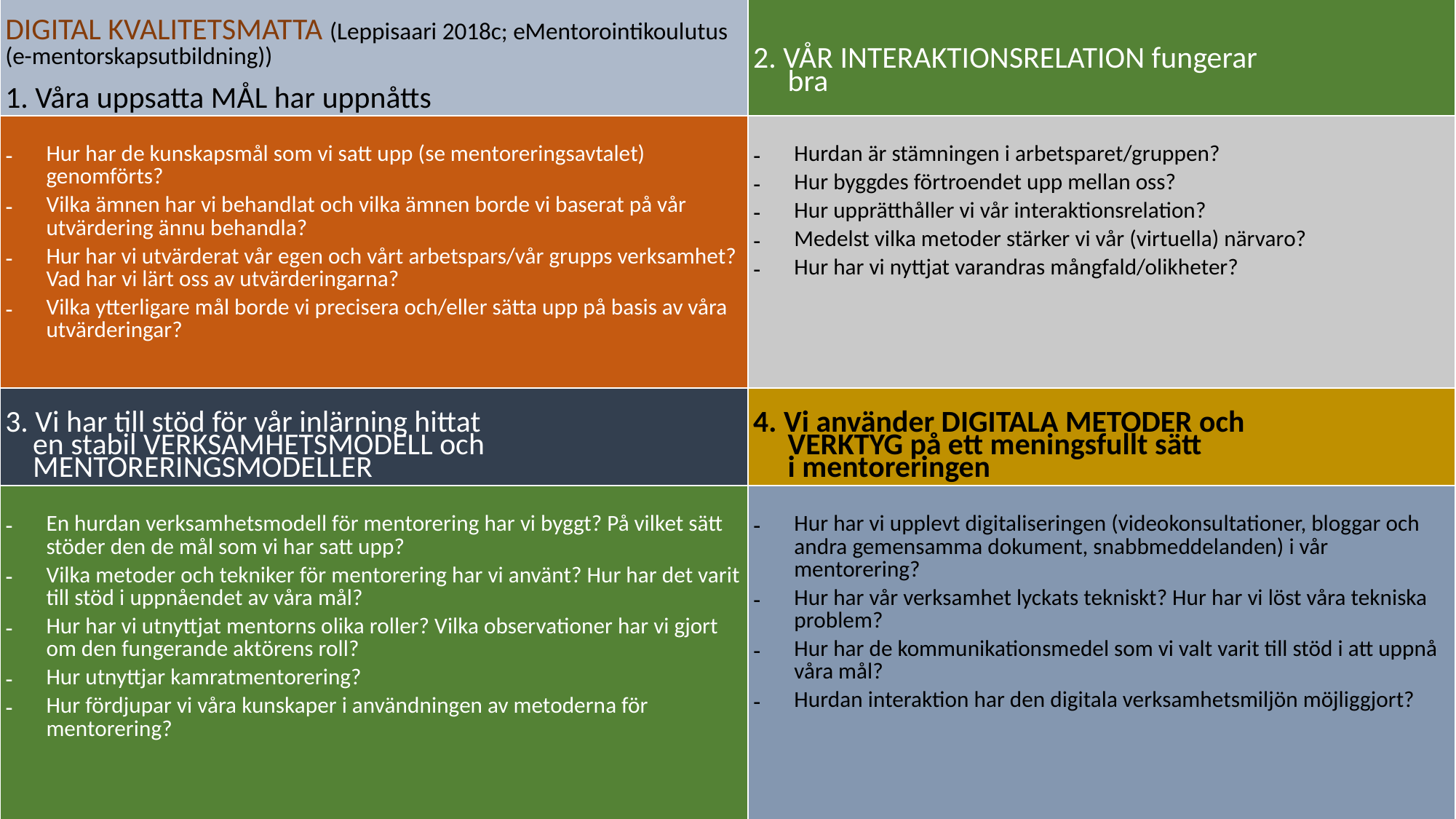

| DIGITAL KVALITETSMATTA (Leppisaari 2018c; eMentorointikoulutus (e-mentorskapsutbildning)) 1. Våra uppsatta MÅL har uppnåtts | 2. VÅR INTERAKTIONSRELATION fungerar bra |
| --- | --- |
| Hur har de kunskapsmål som vi satt upp (se mentoreringsavtalet) genomförts? Vilka ämnen har vi behandlat och vilka ämnen borde vi baserat på vår utvärdering ännu behandla? Hur har vi utvärderat vår egen och vårt arbetspars/vår grupps verksamhet? Vad har vi lärt oss av utvärderingarna? Vilka ytterligare mål borde vi precisera och/eller sätta upp på basis av våra utvärderingar? | Hurdan är stämningen i arbetsparet/gruppen? Hur byggdes förtroendet upp mellan oss? Hur upprätthåller vi vår interaktionsrelation? Medelst vilka metoder stärker vi vår (virtuella) närvaro? Hur har vi nyttjat varandras mångfald/olikheter? |
| 3. Vi har till stöd för vår inlärning hittat en stabil VERKSAMHETSMODELL och MENTORERINGSMODELLER | 4. Vi använder DIGITALA METODER och VERKTYG på ett meningsfullt sätt i mentoreringen |
| En hurdan verksamhetsmodell för mentorering har vi byggt? På vilket sätt stöder den de mål som vi har satt upp? Vilka metoder och tekniker för mentorering har vi använt? Hur har det varit till stöd i uppnåendet av våra mål? Hur har vi utnyttjat mentorns olika roller? Vilka observationer har vi gjort om den fungerande aktörens roll? Hur utnyttjar kamratmentorering? Hur fördjupar vi våra kunskaper i användningen av metoderna för mentorering? | Hur har vi upplevt digitaliseringen (videokonsultationer, bloggar och andra gemensamma dokument, snabbmeddelanden) i vår mentorering? Hur har vår verksamhet lyckats tekniskt? Hur har vi löst våra tekniska problem? Hur har de kommunikationsmedel som vi valt varit till stöd i att uppnå våra mål? Hurdan interaktion har den digitala verksamhetsmiljön möjliggjort? |

# Utvärderingsmatta